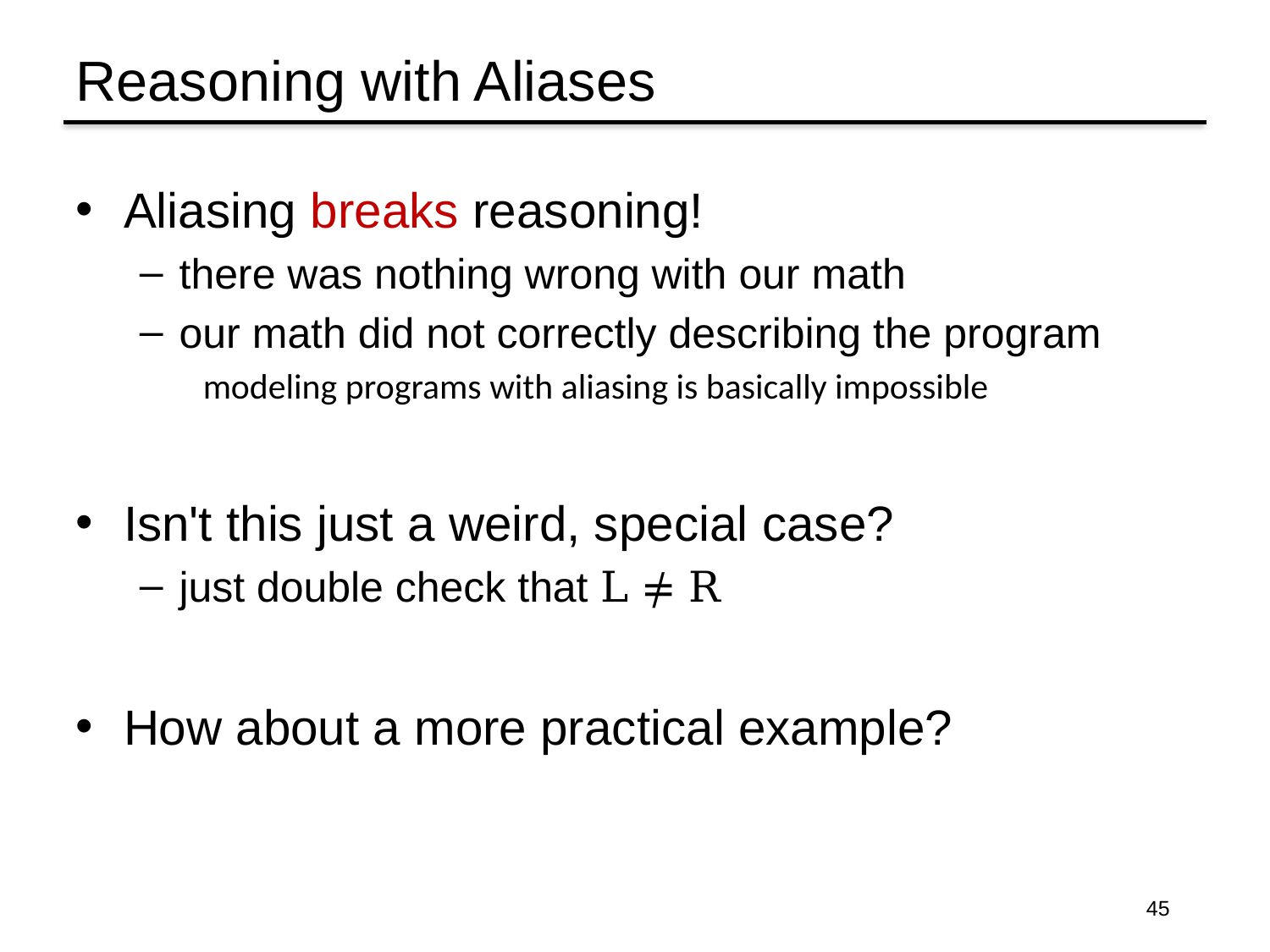

# Reasoning with Aliases
Aliasing breaks reasoning!
there was nothing wrong with our math
our math did not correctly describing the program
modeling programs with aliasing is basically impossible

Isn't this just a weird, special case?
just double check that L ≠ R

How about a more practical example?
45